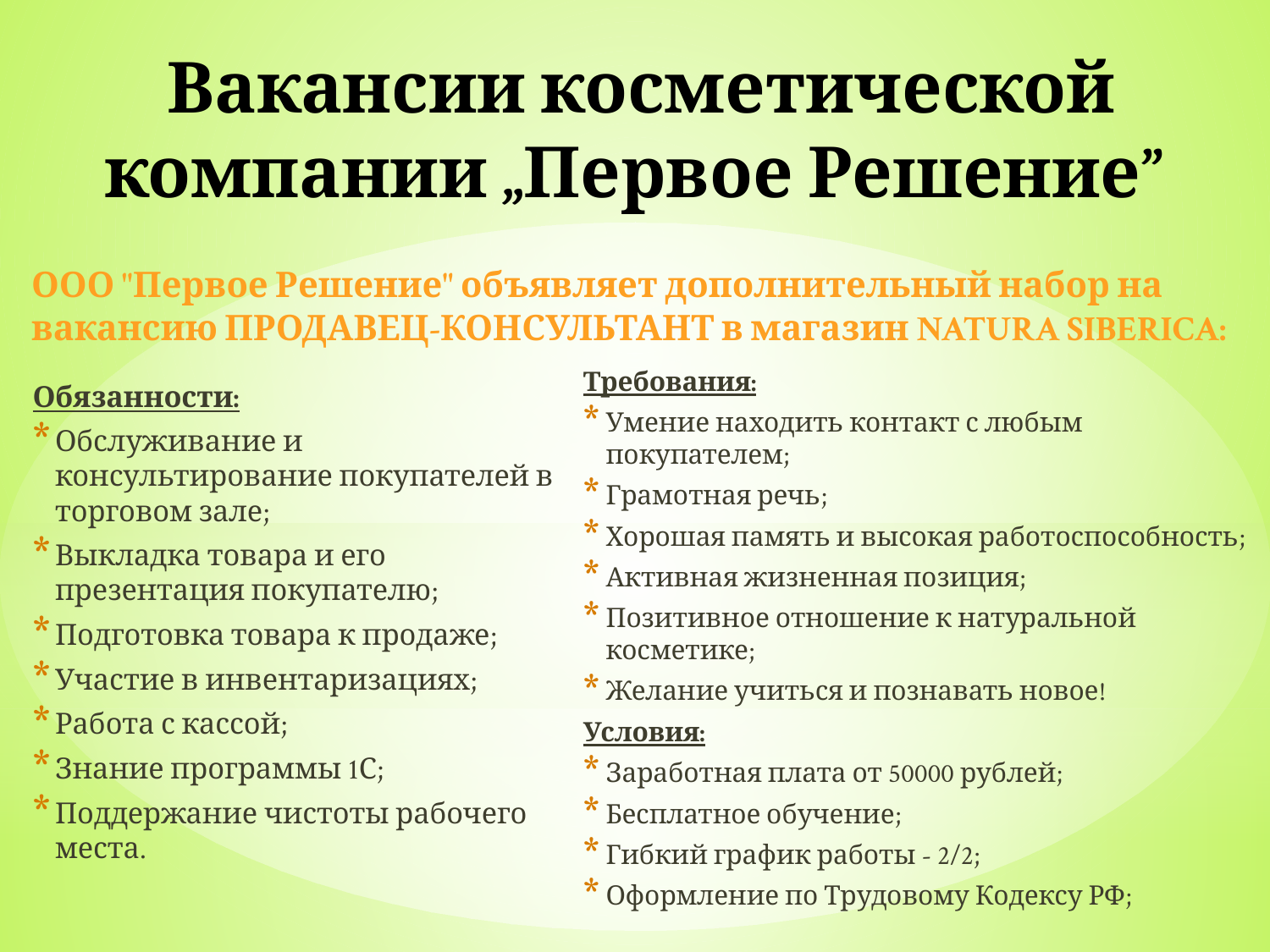

# Вакансии косметической компании „Первое Решение”
ООО "Первое Решение" объявляет дополнительный набор на вакансию ПРОДАВЕЦ-КОНСУЛЬТАНТ в магазин NATURA SIBERICA:
Требования:
Умение находить контакт с любым покупателем;
Грамотная речь;
Хорошая память и высокая работоспособность;
Активная жизненная позиция;
Позитивное отношение к натуральной косметике;
Желание учиться и познавать новое!
Условия:
Заработная плата от 50000 рублей;
Бесплатное обучение;
Гибкий график работы - 2/2;
Оформление по Трудовому Кодексу РФ;

Обязанности:
Обслуживание и консультирование покупателей в торговом зале;
Выкладка товара и его презентация покупателю;
Подготовка товара к продаже;
Участие в инвентаризациях;
Работа с кассой;
Знание программы 1С;
Поддержание чистоты рабочего места.